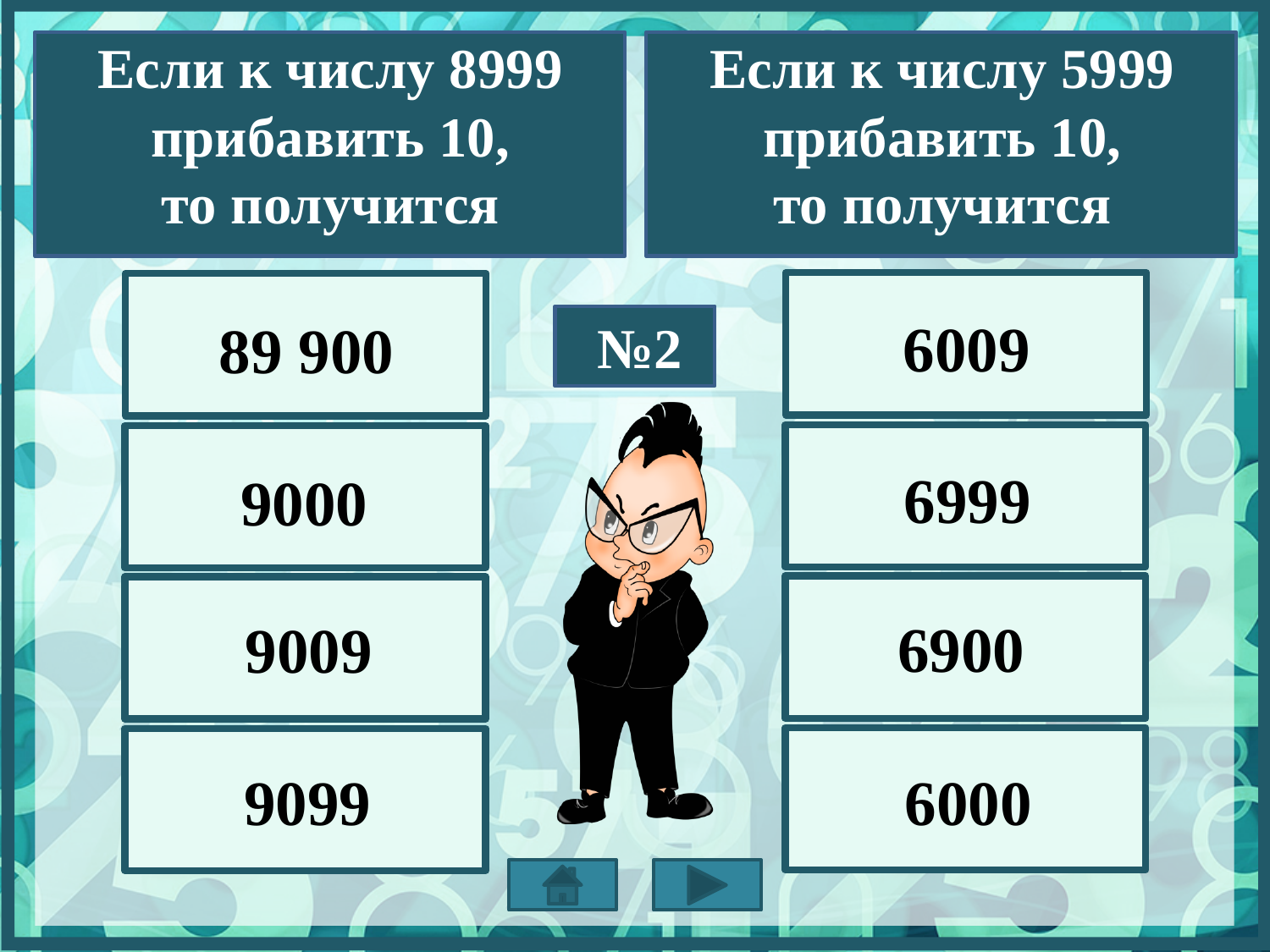

Если к числу 8999
прибавить 10,
то получится
Если к числу 5999
прибавить 10,
то получится
6009
89 900
№2
6999
9000
9009
6900
6000
9099